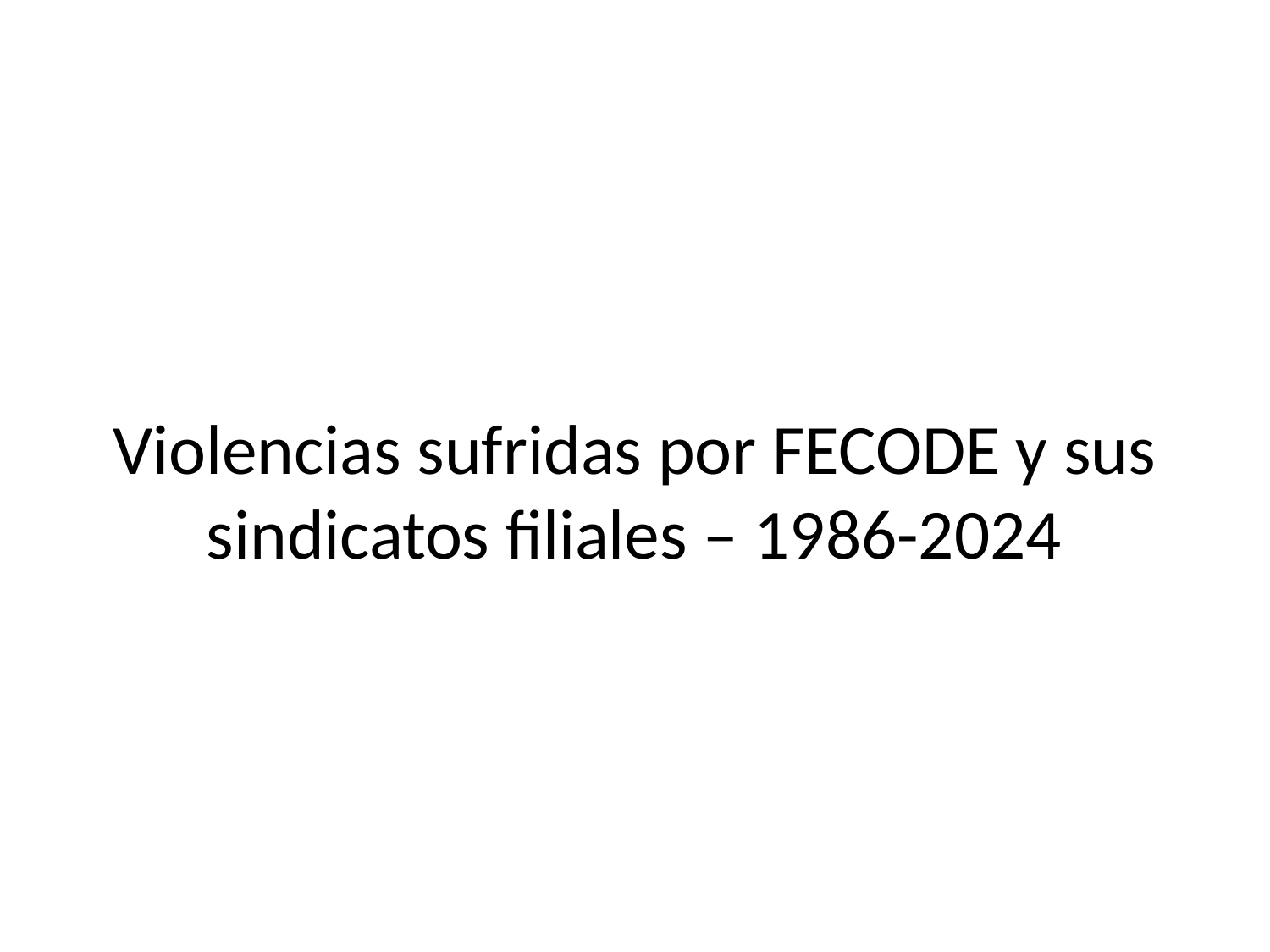

# Violencias sufridas por FECODE y sus sindicatos filiales – 1986-2024